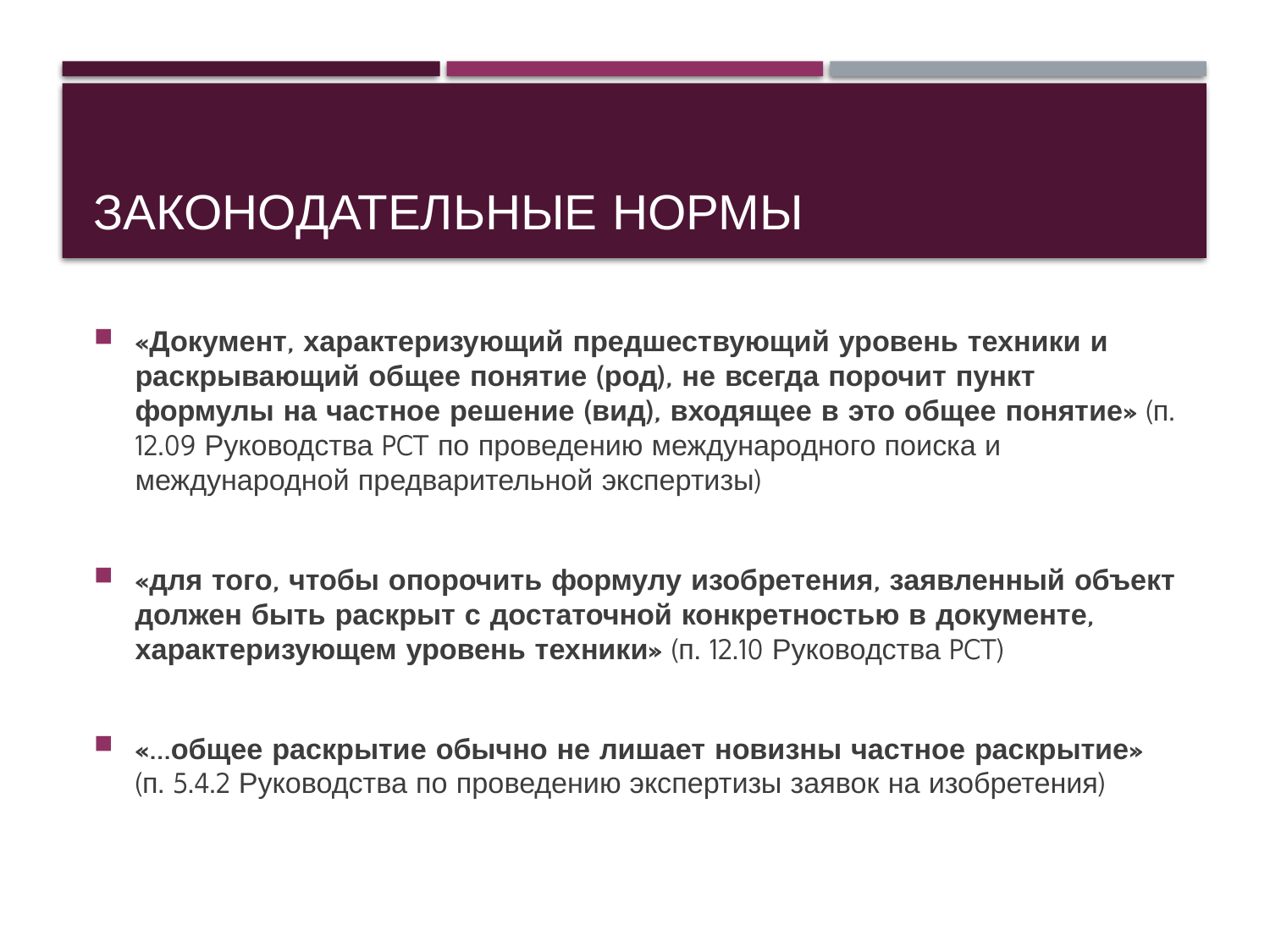

# Законодательные нормы
«Документ, характеризующий предшествующий уровень техники и раскрывающий общее понятие (род), не всегда порочит пункт формулы на частное решение (вид), входящее в это общее понятие» (п. 12.09 Руководства PCT по проведению международного поиска и международной предварительной экспертизы)

«для того, чтобы опорочить формулу изобретения, заявленный объект должен быть раскрыт с достаточной конкретностью в документе, характеризующем уровень техники» (п. 12.10 Руководства PCT)

«…общее раскрытие обычно не лишает новизны частное раскрытие» (п. 5.4.2 Руководства по проведению экспертизы заявок на изобретения)